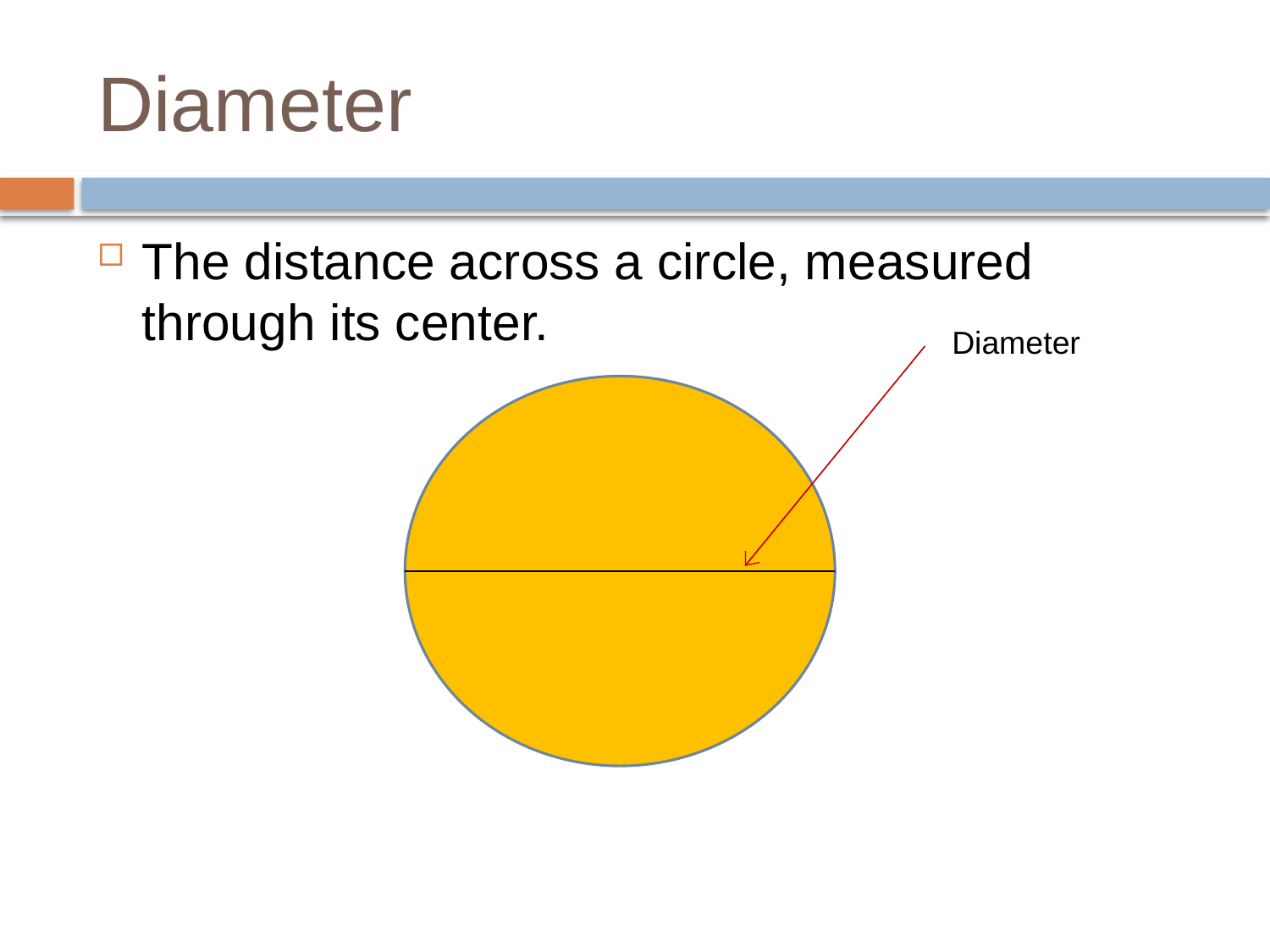

# Diameter
The distance across a circle, measured through its center.

Diameter